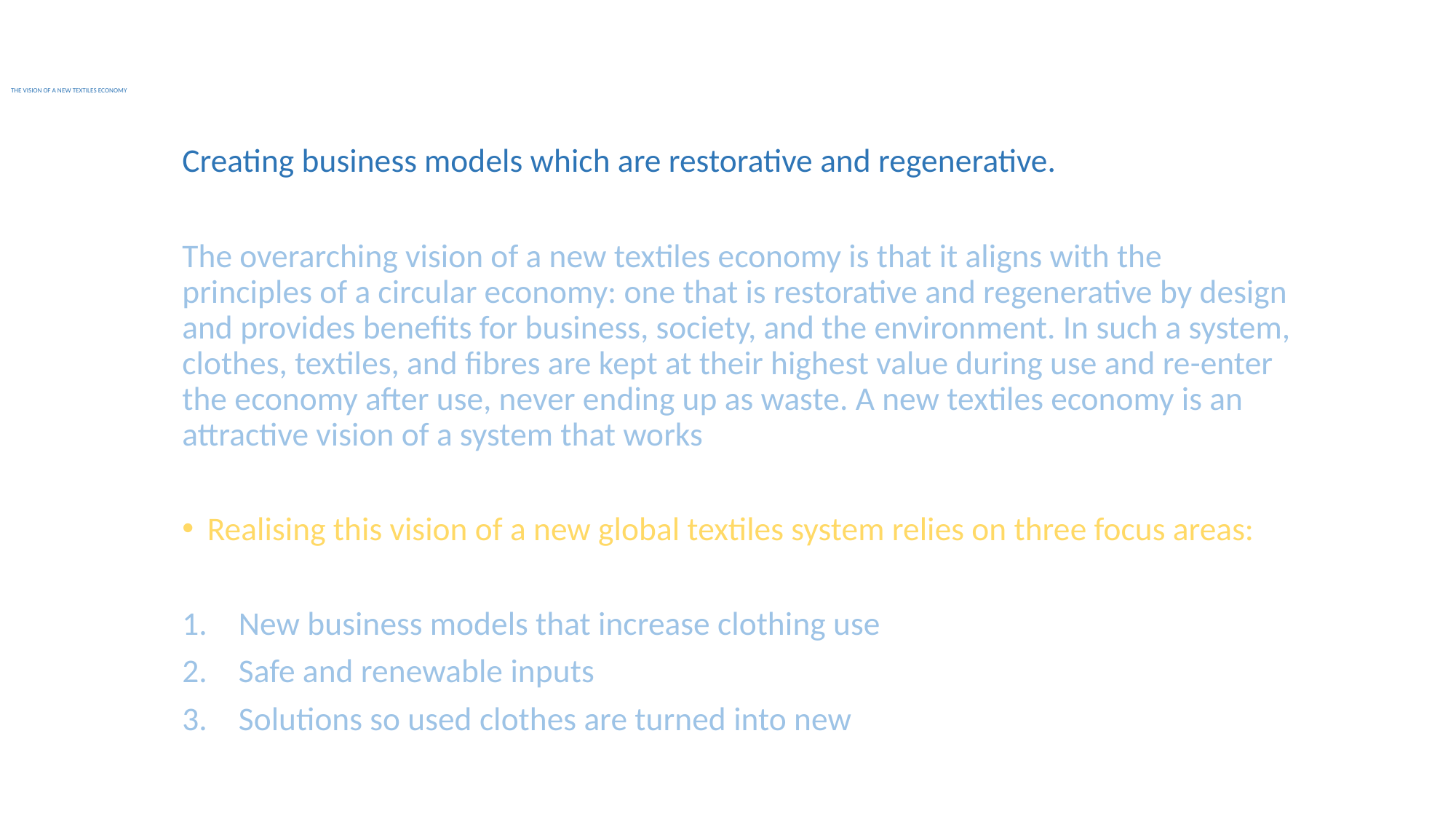

# THE VISION OF A NEW TEXTILES ECONOMY
Creating business models which are restorative and regenerative.

The overarching vision of a new textiles economy is that it aligns with the principles of a circular economy: one that is restorative and regenerative by design and provides benefits for business, society, and the environment. In such a system, clothes, textiles, and fibres are kept at their highest value during use and re-enter the economy after use, never ending up as waste. A new textiles economy is an attractive vision of a system that works

Realising this vision of a new global textiles system relies on three focus areas:

New business models that increase clothing use
Safe and renewable inputs
Solutions so used clothes are turned into new